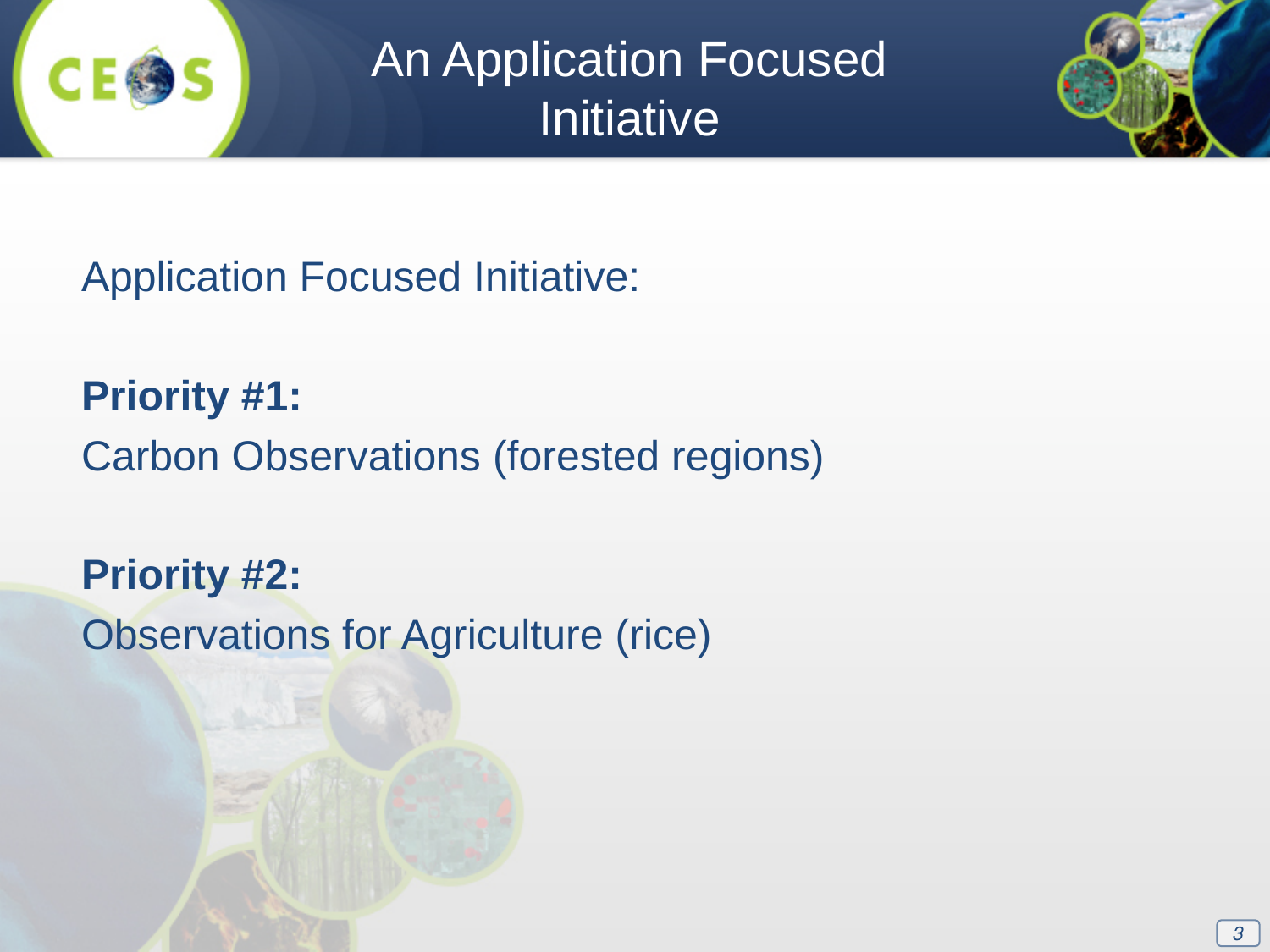

An Application Focused Initiative
Application Focused Initiative:

Priority #1:
Carbon Observations (forested regions)

Priority #2:
Observations for Agriculture (rice)

3